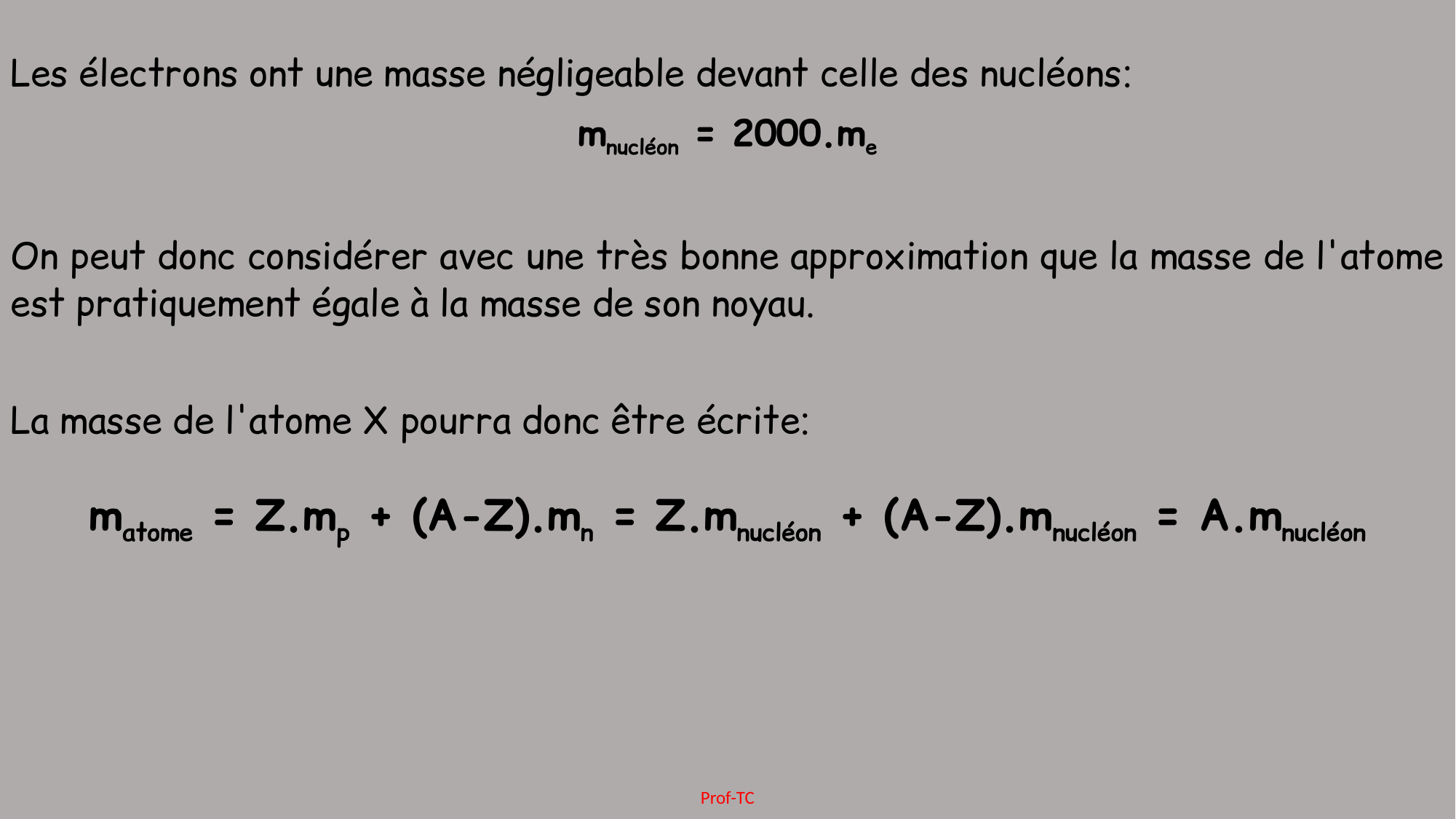

Les électrons ont une masse négligeable devant celle des nucléons:
mnucléon = 2000.me

On peut donc considérer avec une très bonne approximation que la masse de l'atome est pratiquement égale à la masse de son noyau.

La masse de l'atome X pourra donc être écrite:
matome = Z.mp + (A-Z).mn = Z.mnucléon + (A-Z).mnucléon = A.mnucléon
Prof-TC